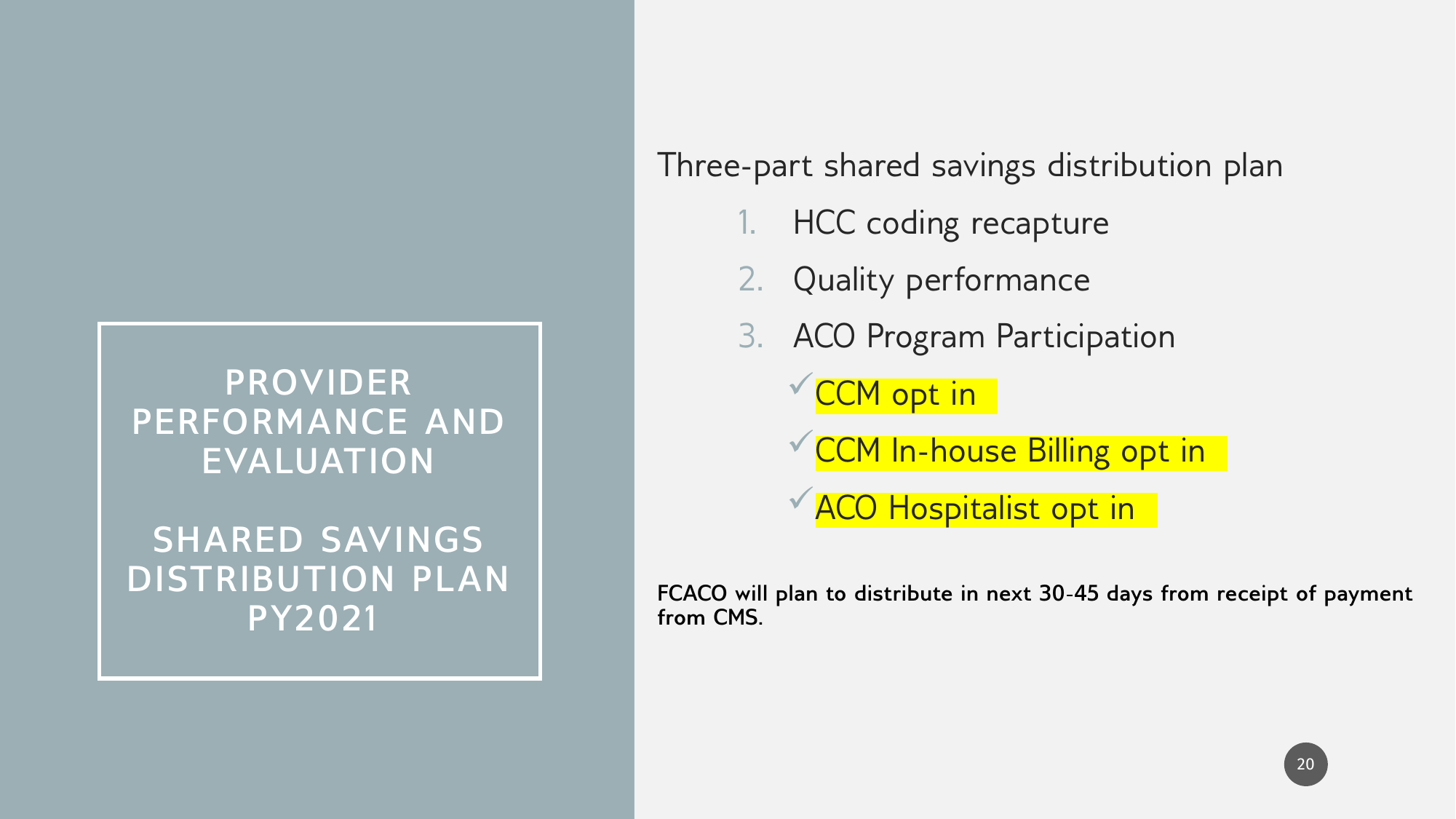

Three-part shared savings distribution plan
HCC coding recapture
Quality performance
ACO Program Participation
CCM opt in
CCM In-house Billing opt in
ACO Hospitalist opt in

FCACO will plan to distribute in next 30-45 days from receipt of payment from CMS.
# Provider Performance and Evaluation Shared Savings distribution plan PY2021
20